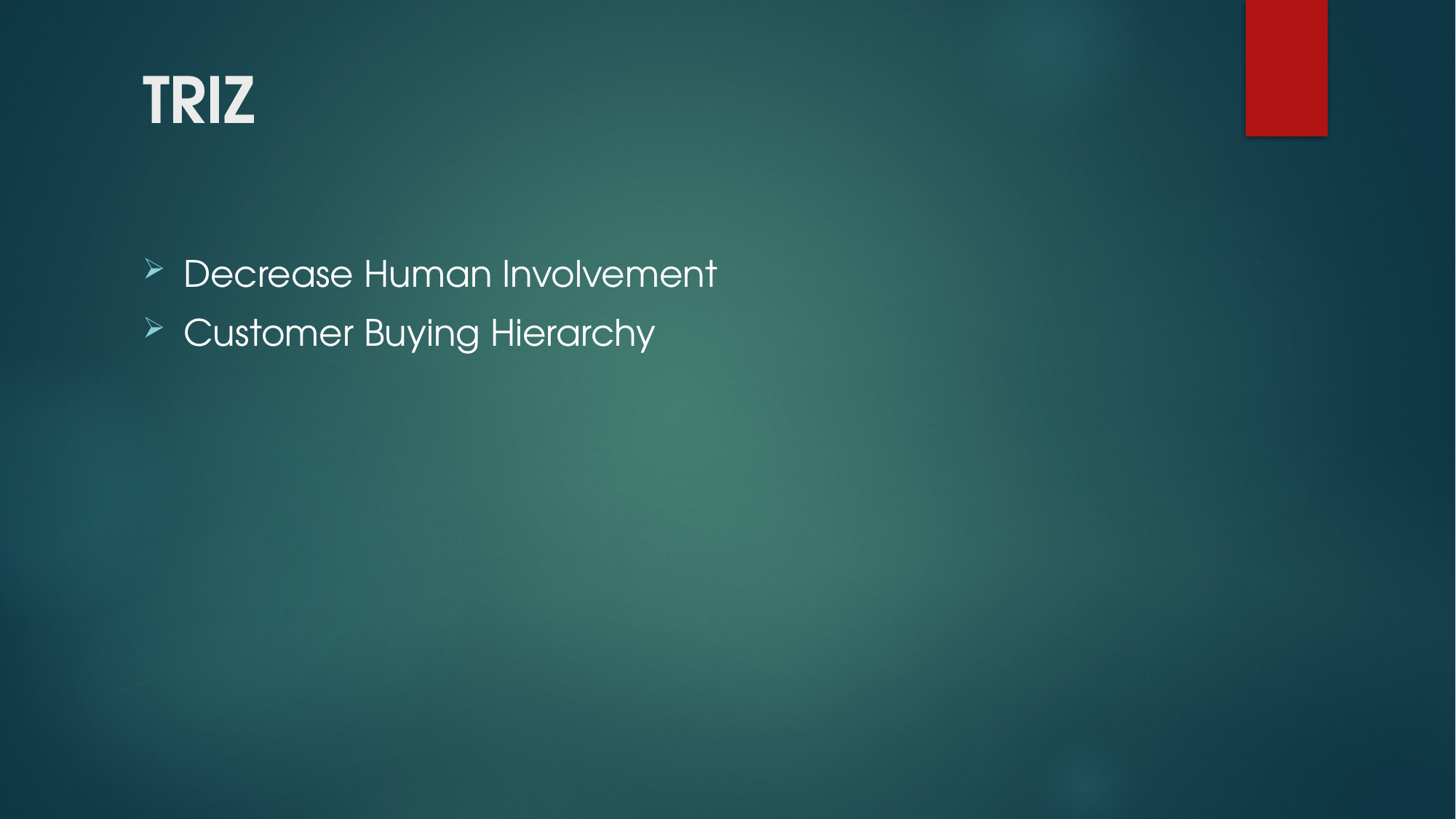

# TRIZ
Decrease Human Involvement
Customer Buying Hierarchy